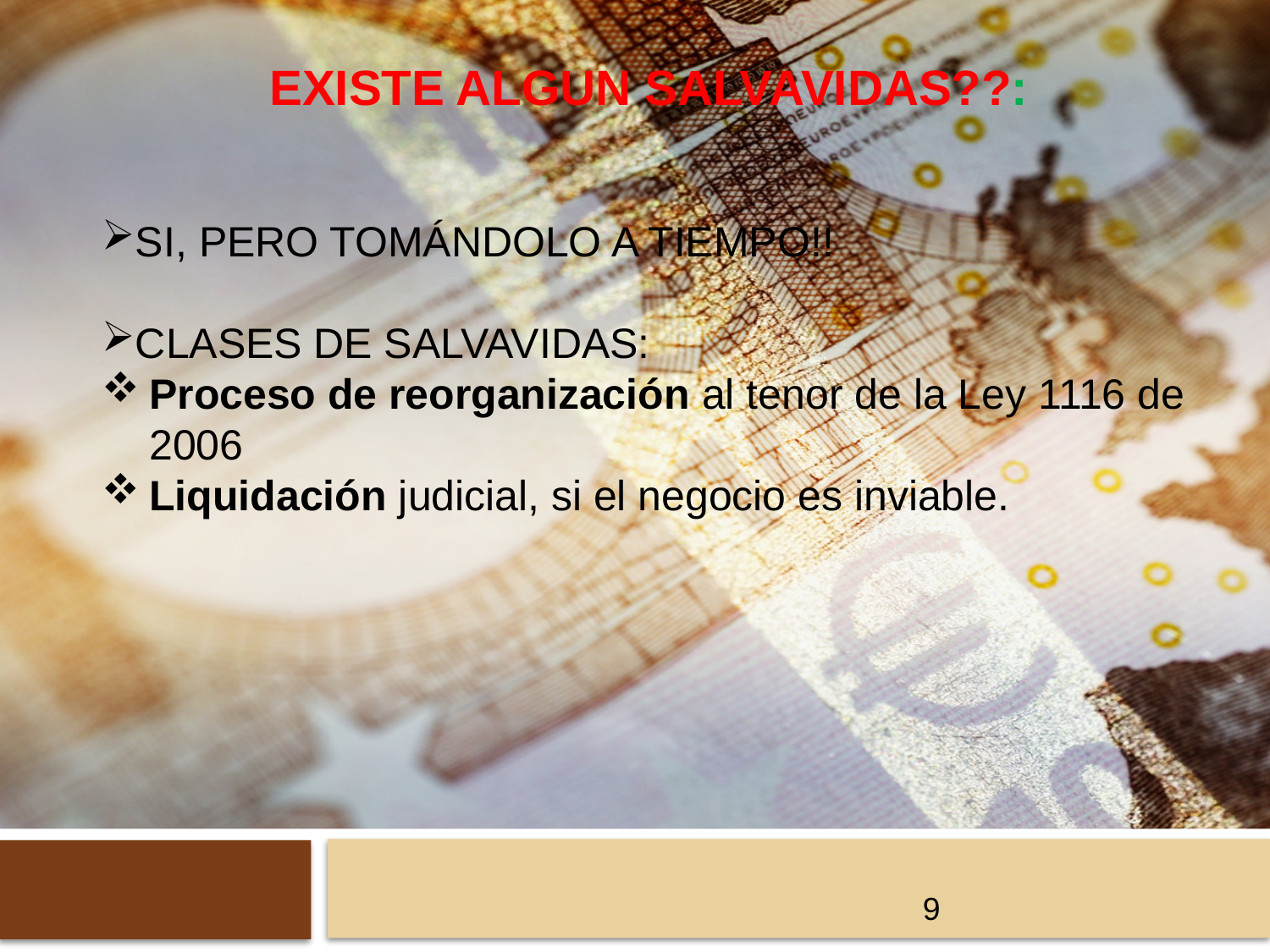

# EXISTE ALGUN SALVAVIDAS??:
SI, PERO TOMÁNDOLO A TIEMPO!!

CLASES DE SALVAVIDAS:
Proceso de reorganización al tenor de la Ley 1116 de 2006
Liquidación judicial, si el negocio es inviable.

9